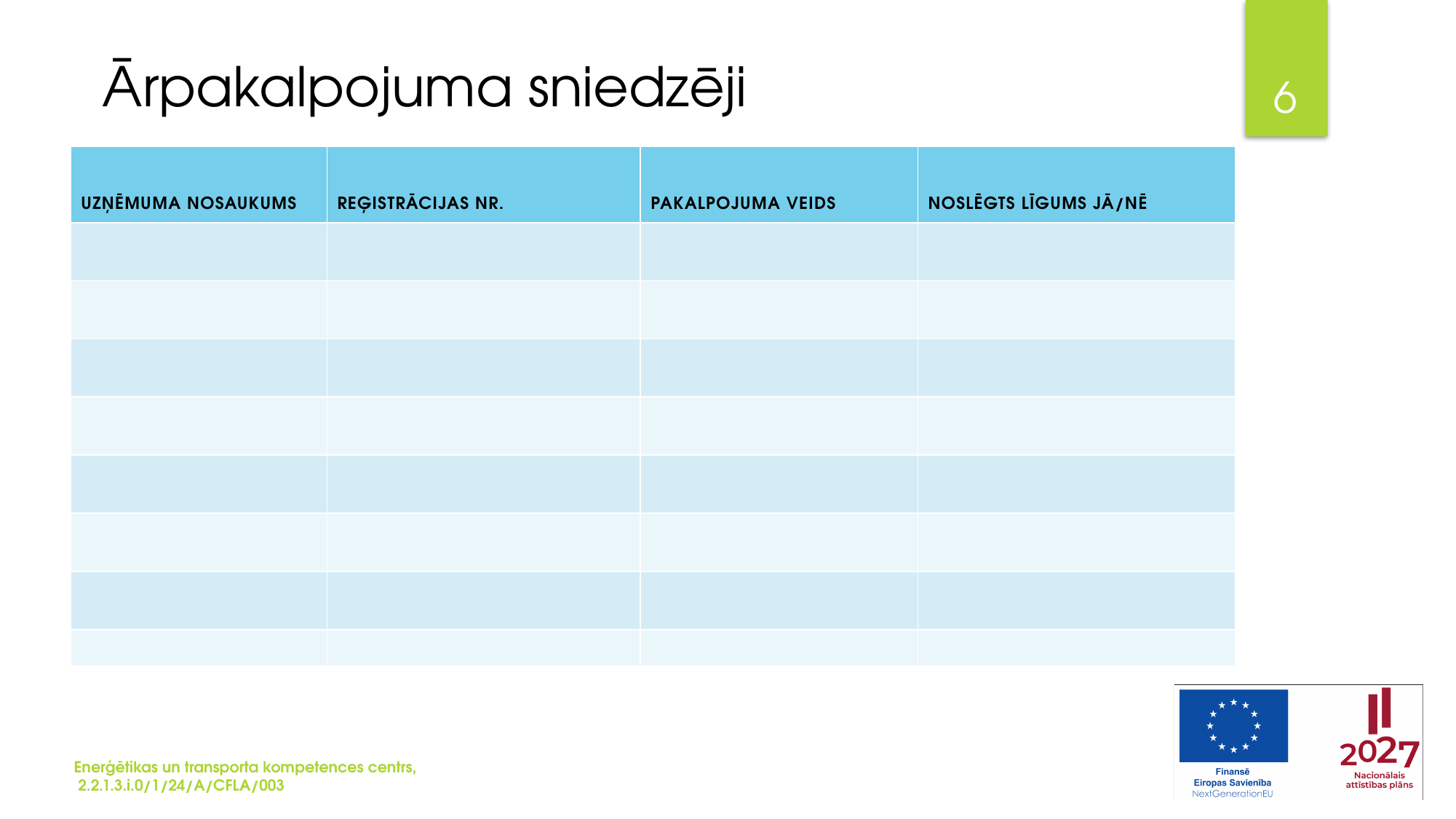

6
Ārpakalpojuma sniedzēji
| Uzņēmuma nosaukums | Reģistrācijas Nr. | Pakalpojuma veids | Noslēgts līgums Jā/Nē |
| --- | --- | --- | --- |
|  |  |  |  |
|  |  |  |  |
|  |  |  |  |
|  |  |  |  |
|  |  |  |  |
|  |  |  |  |
|  |  |  |  |
|  |  |  |  |
Enerģētikas un transporta kompetences centrs,
 2.2.1.3.i.0/1/24/A/CFLA/003